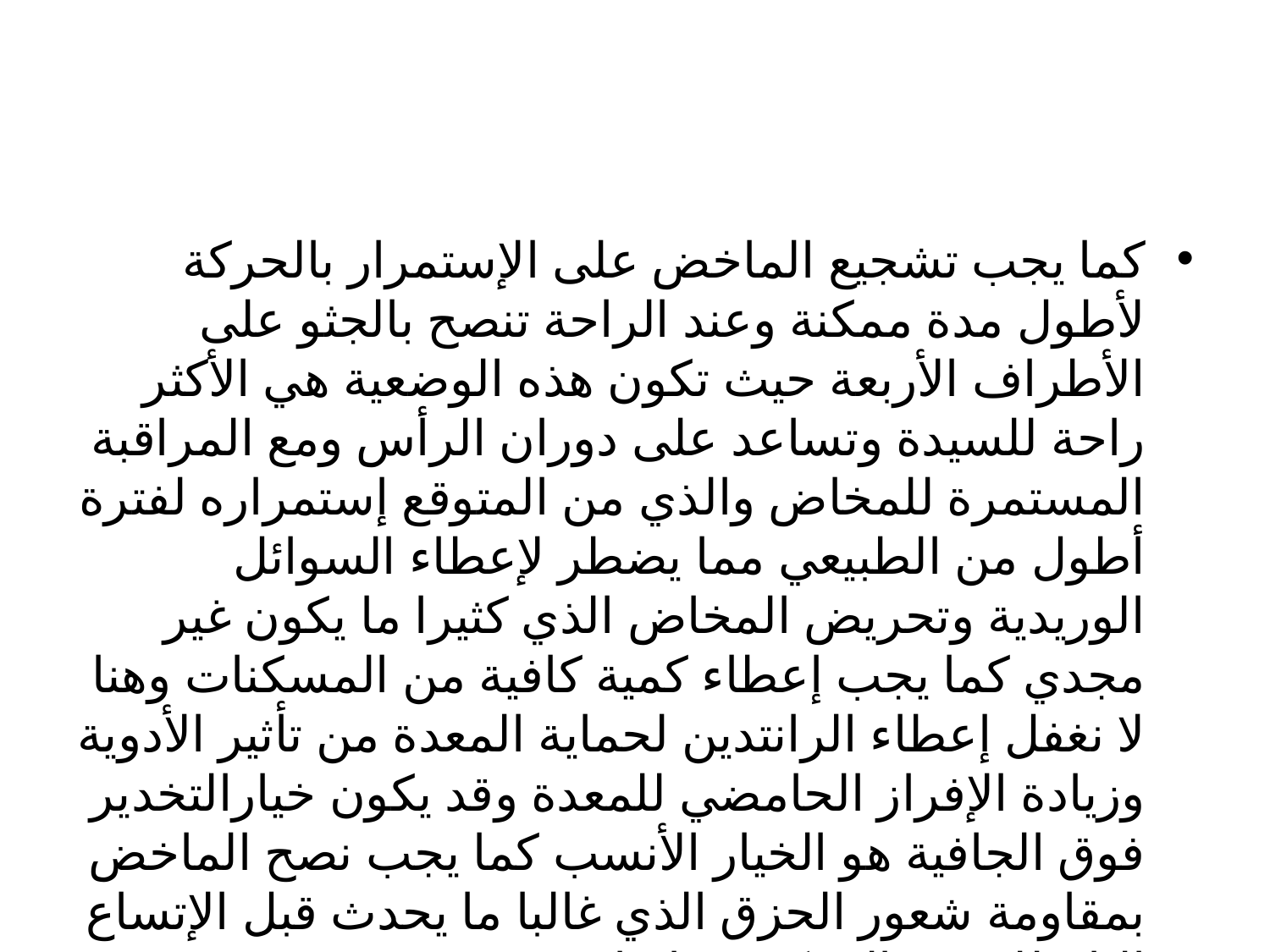

#
كما يجب تشجيع الماخض على الإستمرار بالحركة لأطول مدة ممكنة وعند الراحة تنصح بالجثو على الأطراف الأربعة حيث تكون هذه الوضعية هي الأكثر راحة للسيدة وتساعد على دوران الرأس ومع المراقبة المستمرة للمخاض والذي من المتوقع إستمراره لفترة أطول من الطبيعي مما يضطر لإعطاء السوائل الوريدية وتحريض المخاض الذي كثيرا ما يكون غير مجدي كما يجب إعطاء كمية كافية من المسكنات وهنا لا نغفل إعطاء الرانتدين لحماية المعدة من تأثير الأدوية وزيادة الإفراز الحامضي للمعدة وقد يكون خيارالتخدير فوق الجافية هو الخيار الأنسب كما يجب نصح الماخض بمقاومة شعور الحزق الذي غالبا ما يحدث قبل الإتساع التام للسبب المذكور سابقا